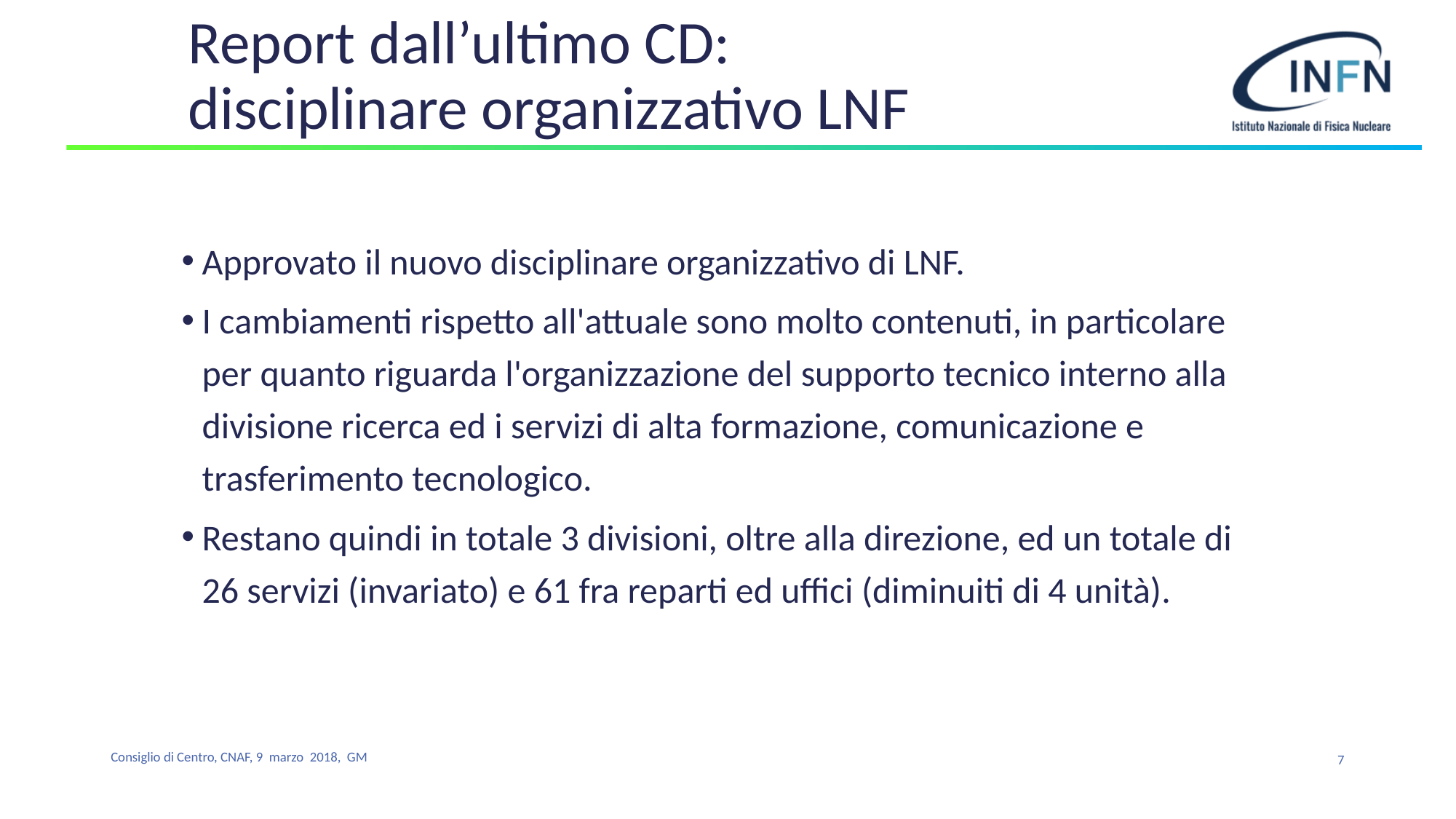

# Report dall’ultimo CD: disciplinare organizzativo LNF
Approvato il nuovo disciplinare organizzativo di LNF.
I cambiamenti rispetto all'attuale sono molto contenuti, in particolare per quanto riguarda l'organizzazione del supporto tecnico interno alla divisione ricerca ed i servizi di alta formazione, comunicazione e trasferimento tecnologico.
Restano quindi in totale 3 divisioni, oltre alla direzione, ed un totale di 26 servizi (invariato) e 61 fra reparti ed uffici (diminuiti di 4 unità).

7